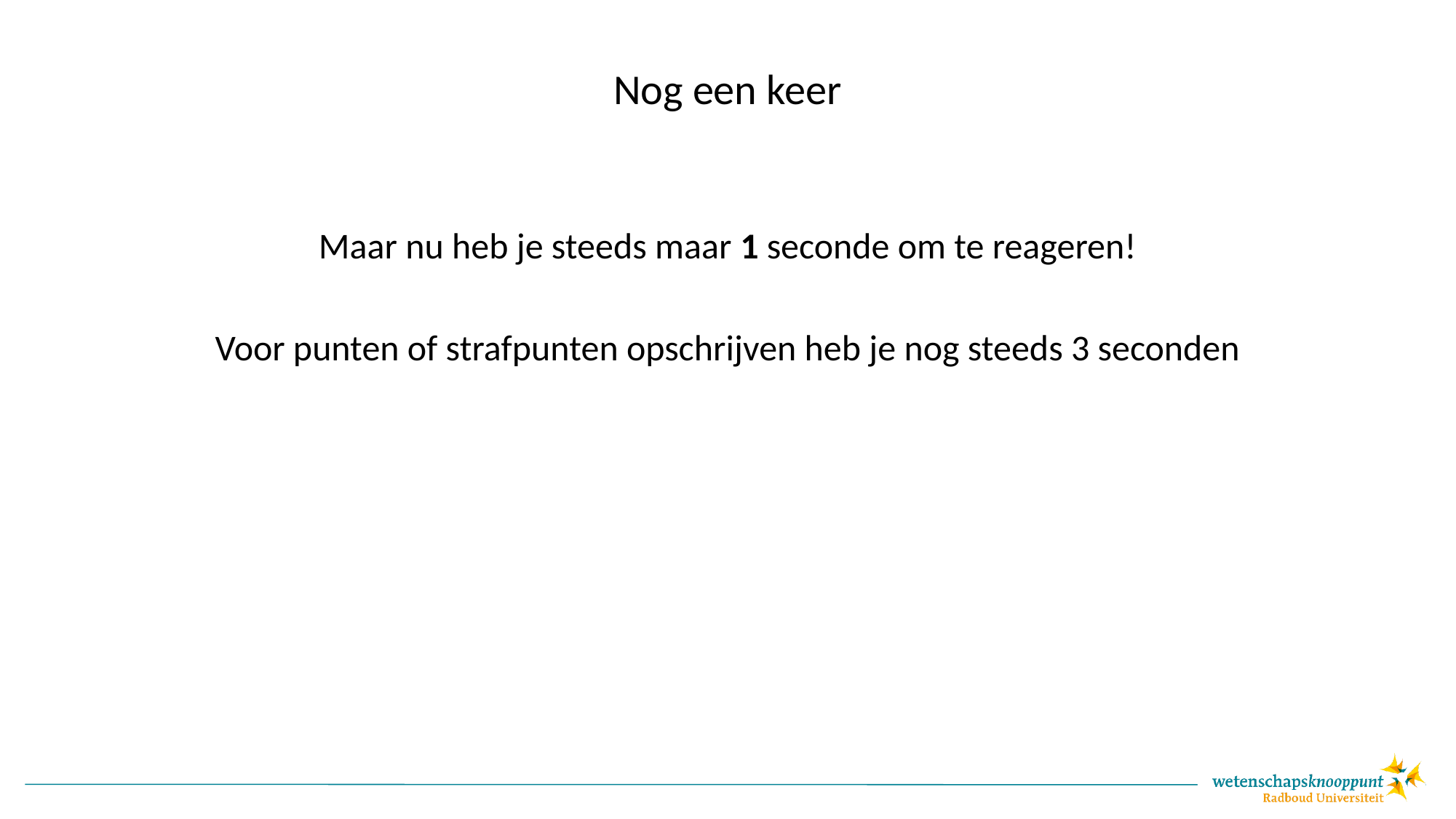

Nog een keer

Maar nu heb je steeds maar 1 seconde om te reageren!

Voor punten of strafpunten opschrijven heb je nog steeds 3 seconden